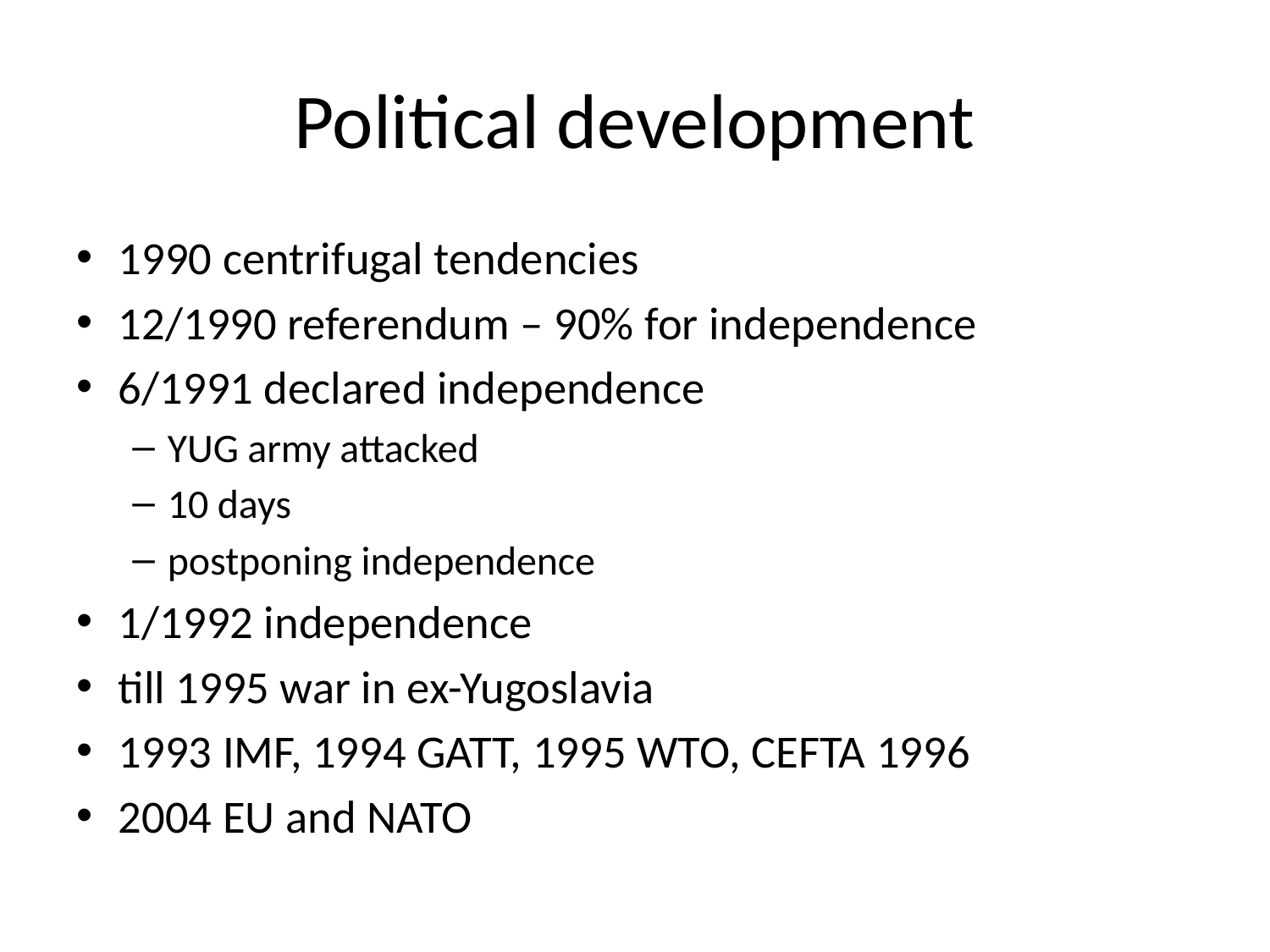

# Political development
1990 centrifugal tendencies
12/1990 referendum – 90% for independence
6/1991 declared independence
YUG army attacked
10 days
postponing independence
1/1992 independence
till 1995 war in ex-Yugoslavia
1993 IMF, 1994 GATT, 1995 WTO, CEFTA 1996
2004 EU and NATO